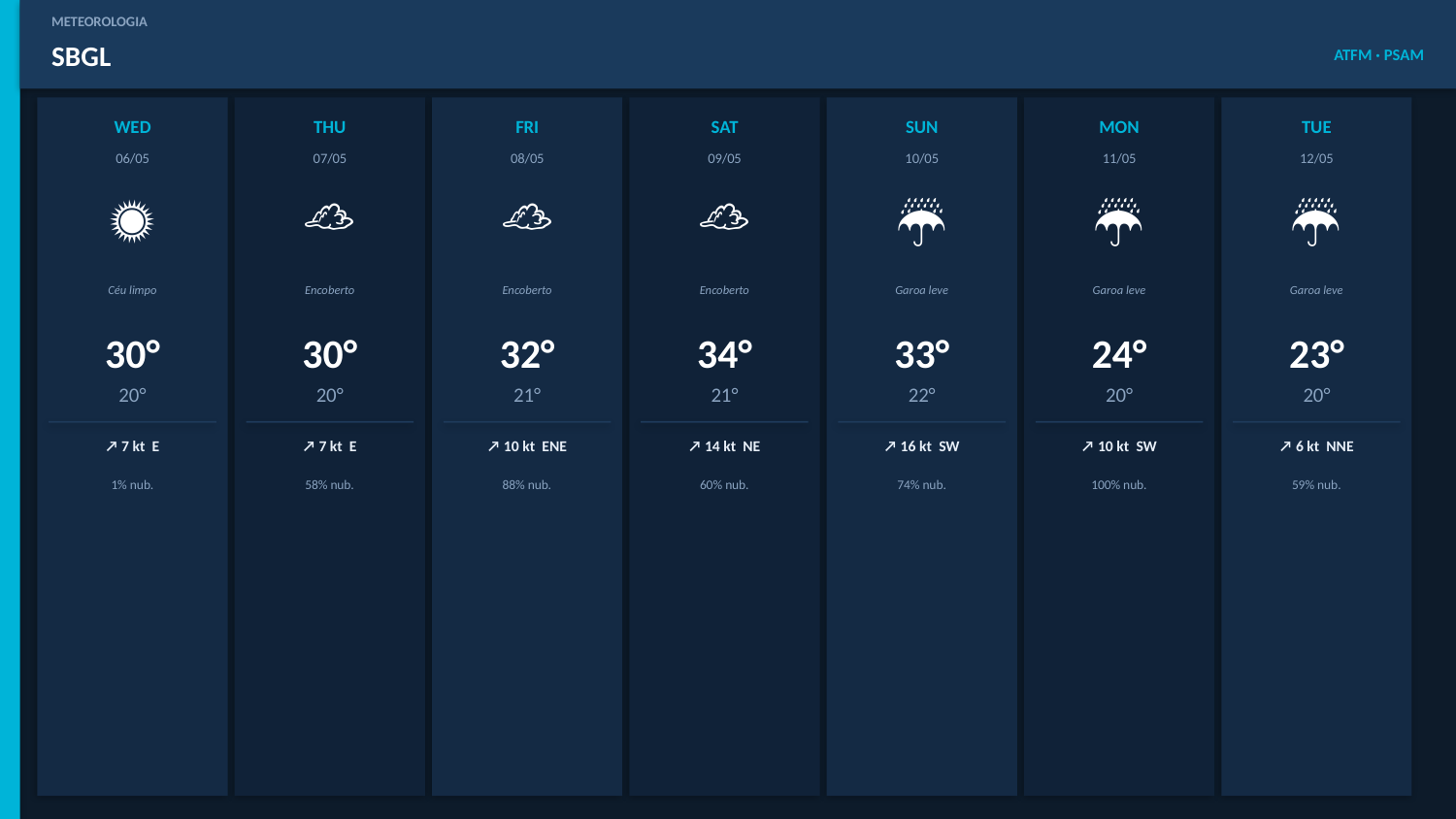

METEOROLOGIA
SBGL
ATFM · PSAM

WED
THU
FRI
SAT
SUN
MON
TUE
06/05
07/05
08/05
09/05
10/05
11/05
12/05
☀
☁
☁
☁
☔
☔
☔
Céu limpo
Encoberto
Encoberto
Encoberto
Garoa leve
Garoa leve
Garoa leve
30°
30°
32°
34°
33°
24°
23°
20°
20°
21°
21°
22°
20°
20°

↗ 7 kt  E
↗ 7 kt  E
↗ 10 kt  ENE
↗ 14 kt  NE
↗ 16 kt  SW
↗ 10 kt  SW
↗ 6 kt  NNE
1% nub.
58% nub.
88% nub.
60% nub.
74% nub.
100% nub.
59% nub.